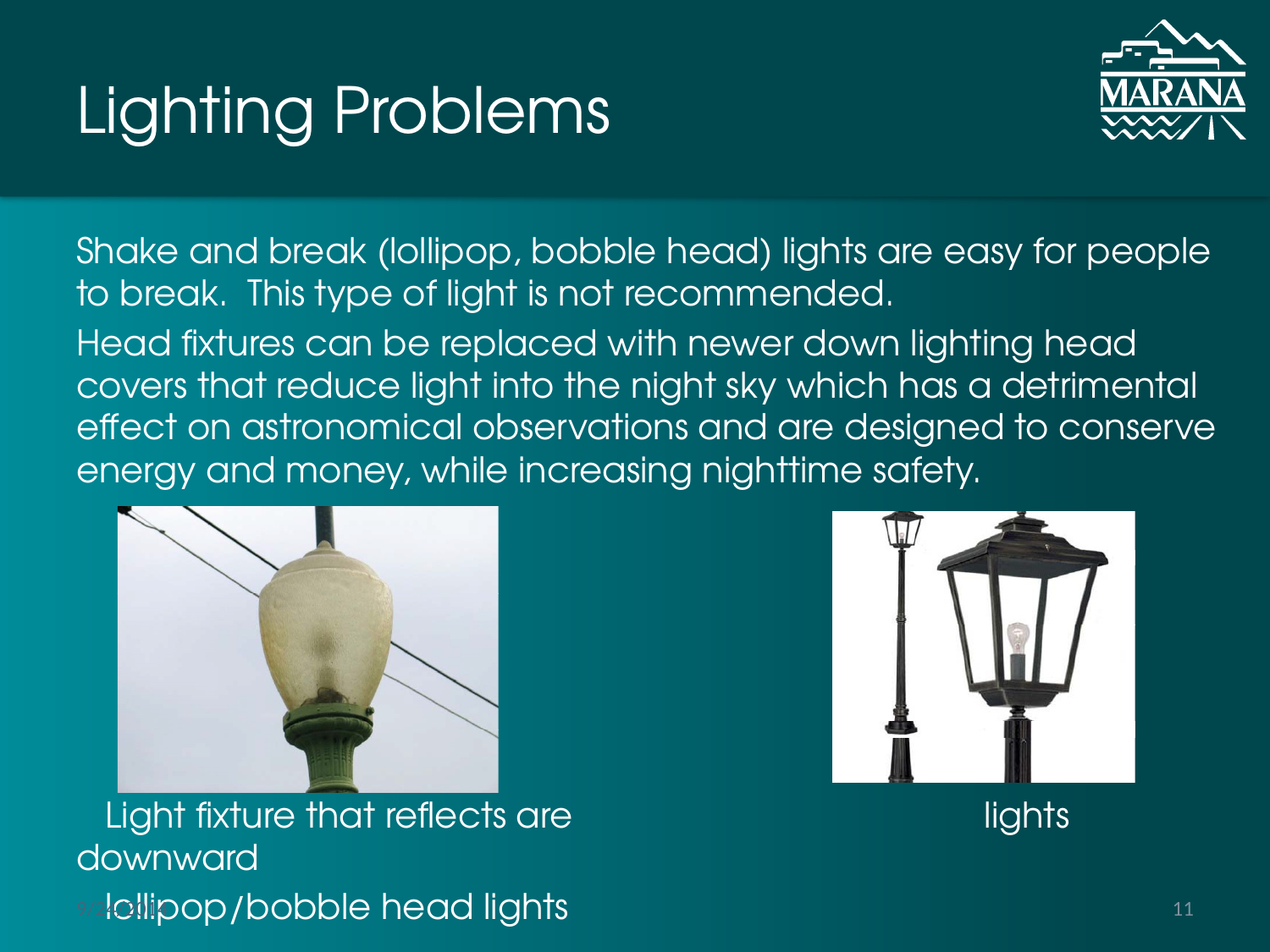

# Lighting Problems
Shake and break (lollipop, bobble head) lights are easy for people to break.  This type of light is not recommended.
Head fixtures can be replaced with newer down lighting head covers that reduce light into the night sky which has a detrimental effect on astronomical observations and are designed to conserve energy and money, while increasing nighttime safety.

   Light fixture that reflects are               		  lights downward
   lollipop/bobble head lights

9/24/2014
11